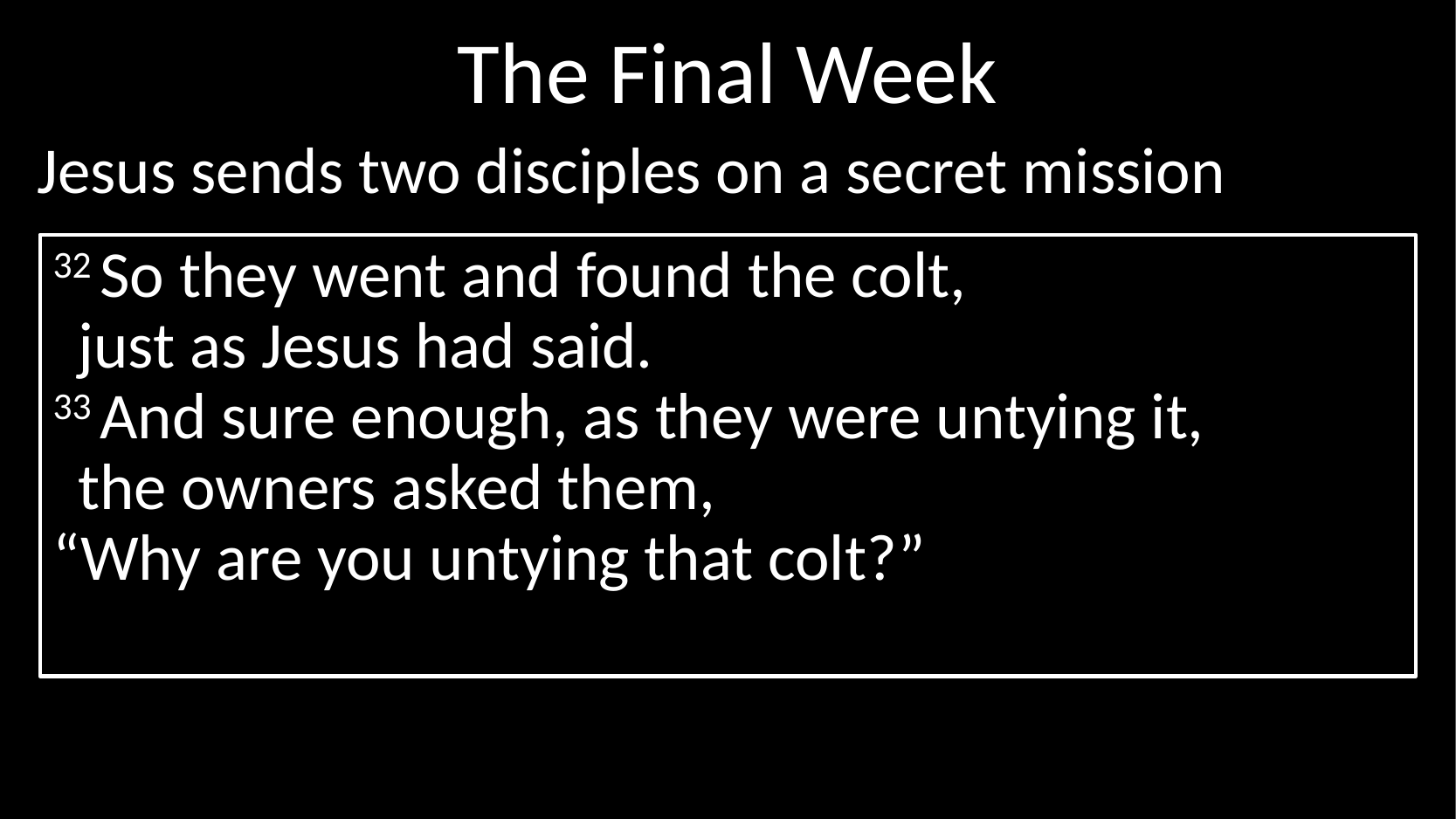

# The Final Week
Jesus sends two disciples on a secret mission
32 So they went and found the colt,
just as Jesus had said.
33 And sure enough, as they were untying it,
the owners asked them,
“Why are you untying that colt?”